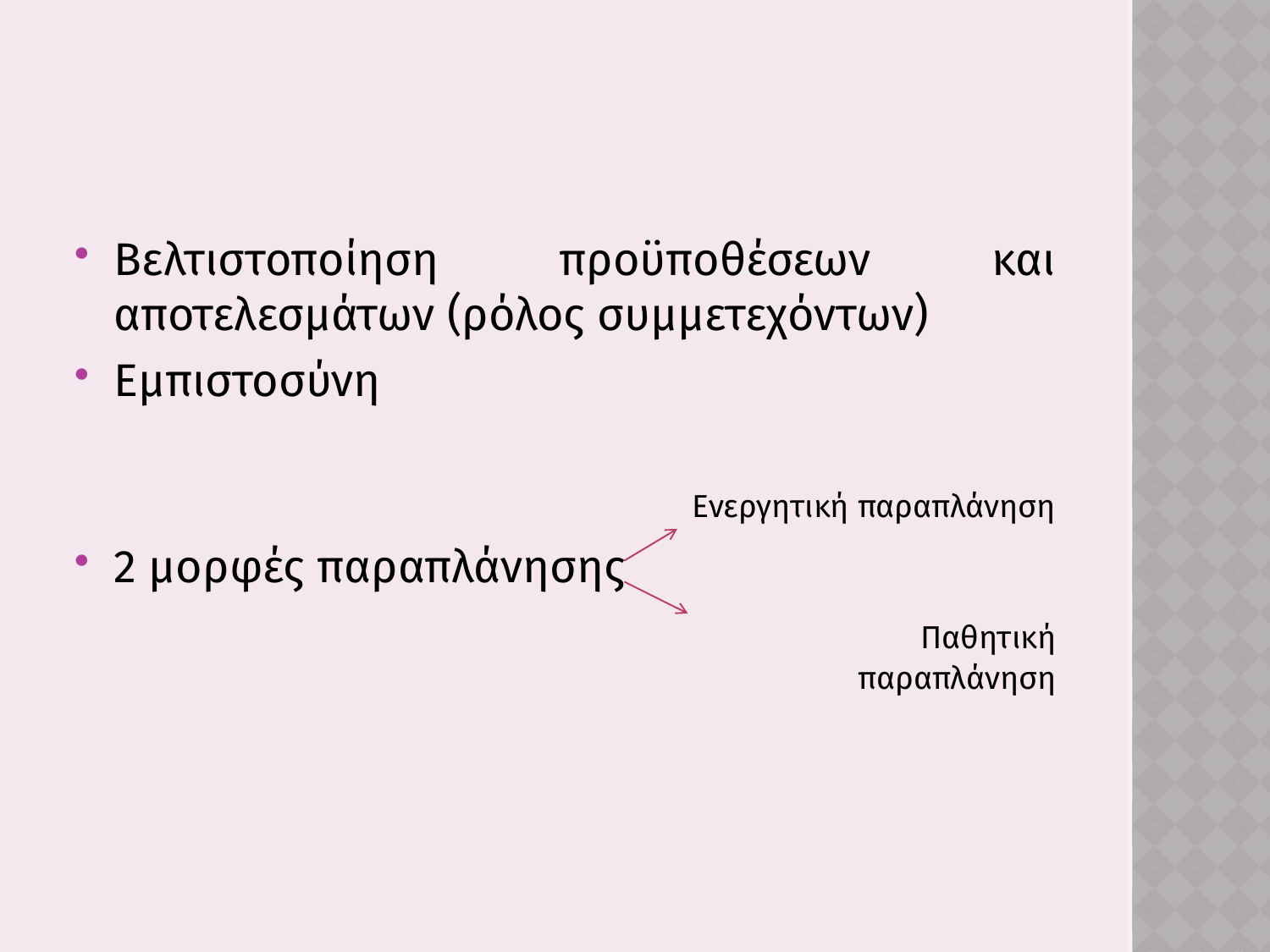

#
Βελτιστοποίηση προϋποθέσεων και αποτελεσμάτων (ρόλος συμμετεχόντων)
Εμπιστοσύνη
 												Ενεργητική παραπλάνηση
2 μορφές παραπλάνησης
 						Παθητική παραπλάνηση